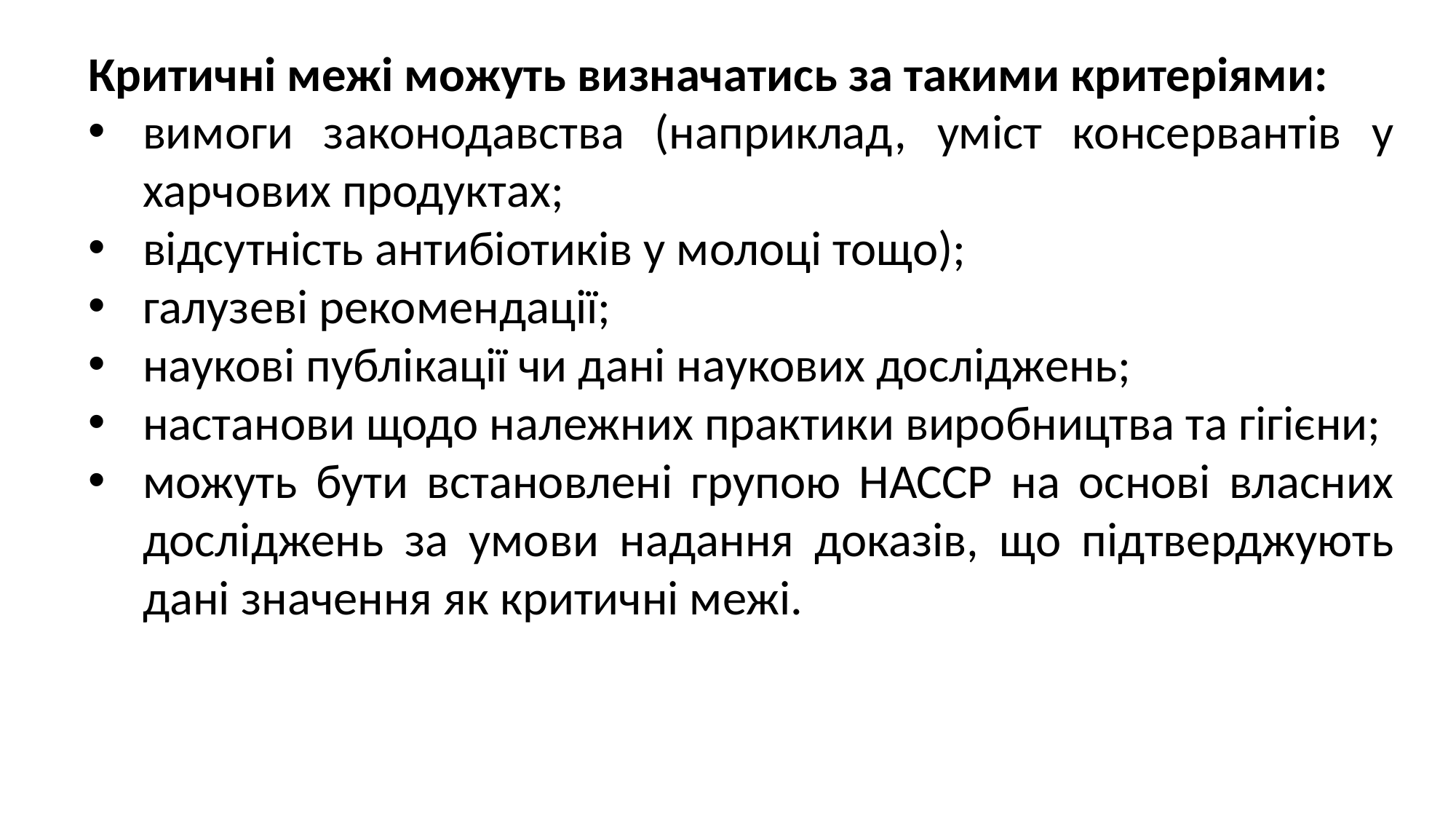

Критичні межі можуть визначатись за такими критеріями:
вимоги законодавства (наприклад, уміст консервантів у харчових продуктах;
відсутність антибіотиків у молоці тощо);
галузеві рекомендації;
наукові публікації чи дані наукових досліджень;
настанови щодо належних практики виробництва та гігієни;
можуть бути встановлені групою НАССР на основі власних досліджень за умови надання доказів, що підтверджують дані значення як критичні межі.